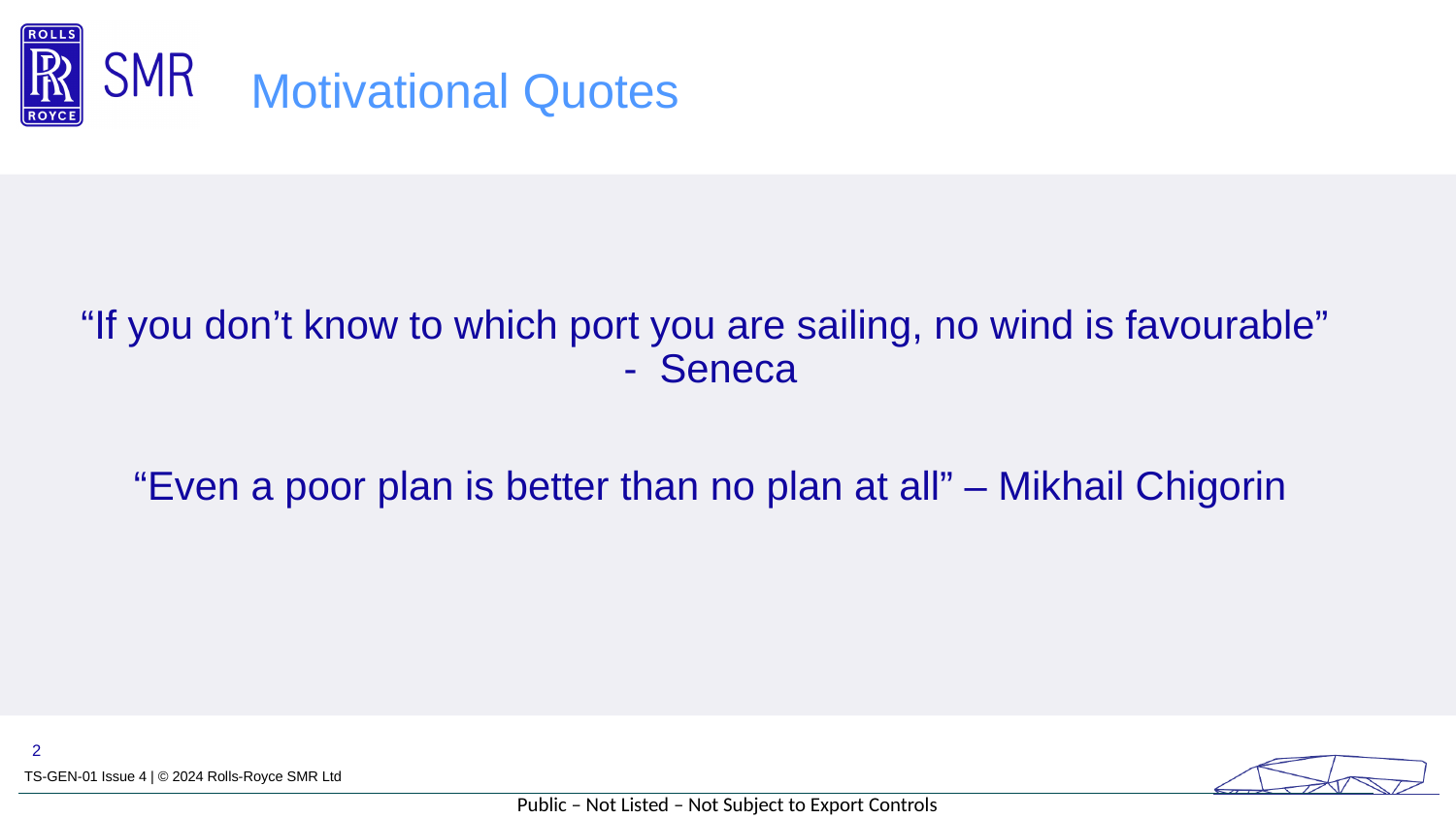

# Motivational Quotes

“If you don’t know to which port you are sailing, no wind is favourable”  -  Seneca

“Even a poor plan is better than no plan at all” – Mikhail Chigorin